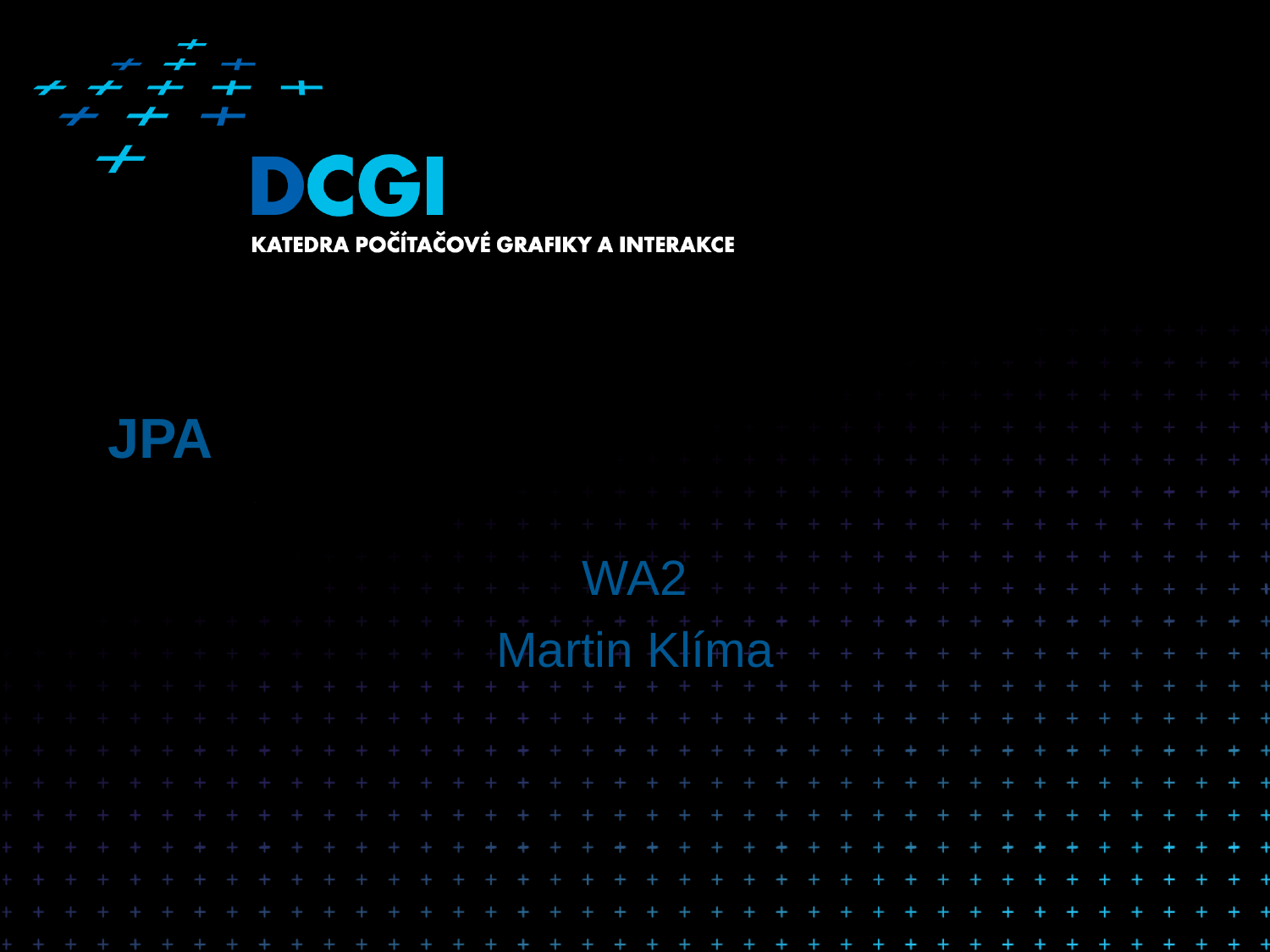

# JPA
WA2
Martin Klíma

WA 2
1